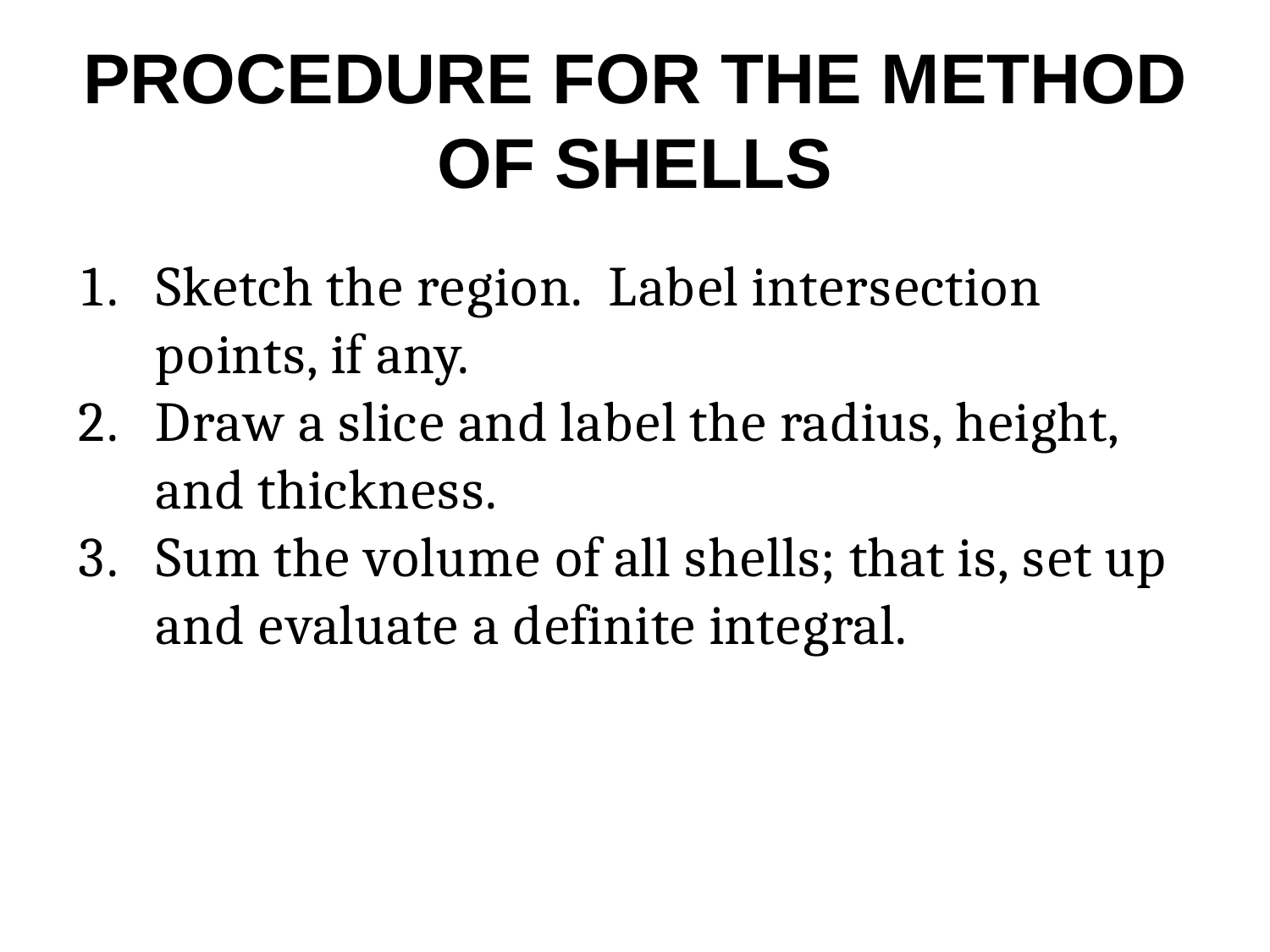

# PROCEDURE FOR THE METHOD OF SHELLS
1.	Sketch the region.  Label intersection points, if any.
2.	Draw a slice and label the radius, height, and thickness.
3.	Sum the volume of all shells; that is, set up and evaluate a definite integral.